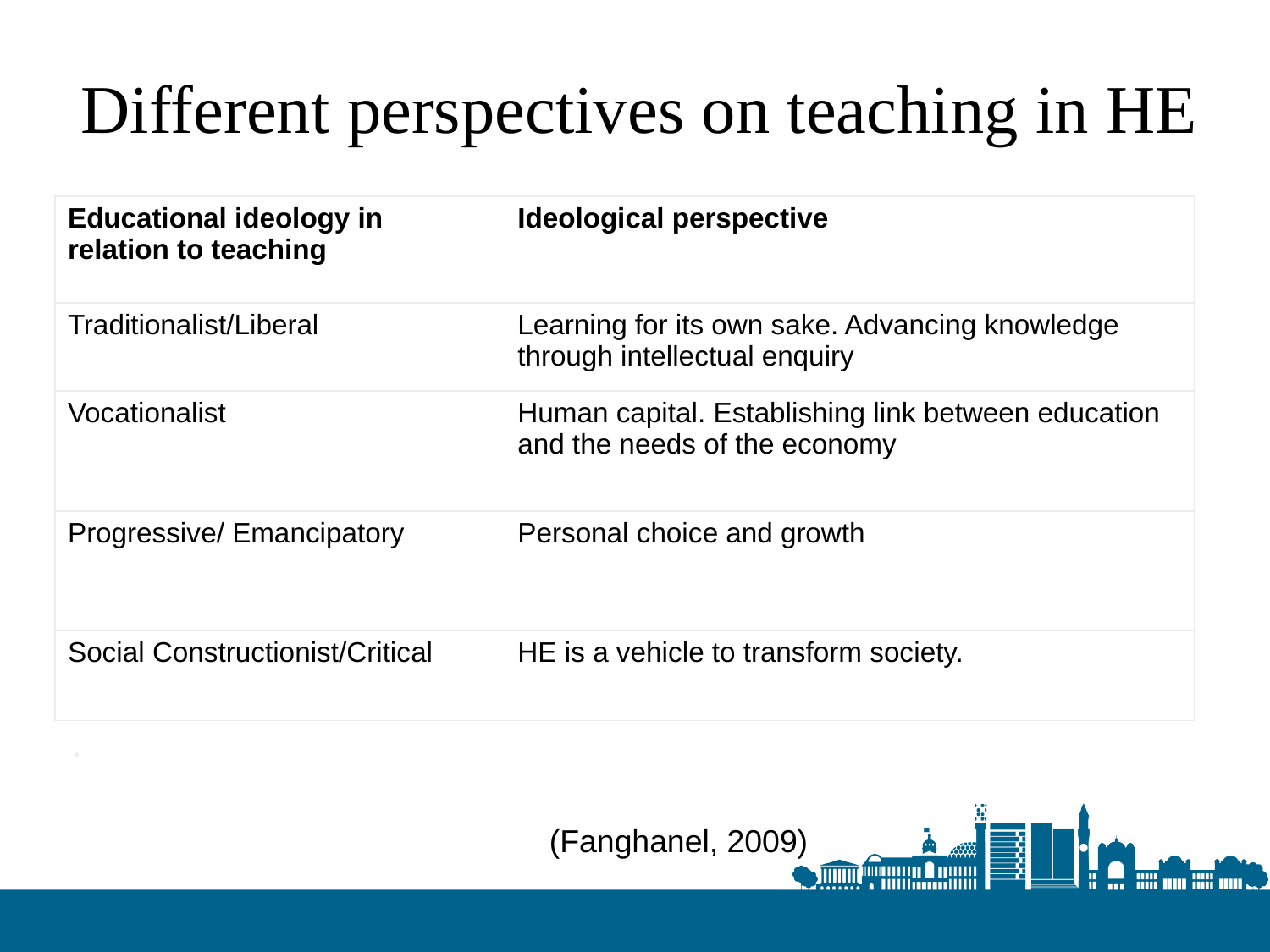

Different perspectives on teaching in HE
| Educational ideology in relation to teaching | Ideological perspective |
| --- | --- |
| Traditionalist/Liberal | Learning for its own sake. Advancing knowledge through intellectual enquiry |
| Vocationalist | Human capital. Establishing link between education and the needs of the economy |
| Progressive/ Emancipatory | Personal choice and growth |
| Social Constructionist/Critical | HE is a vehicle to transform society. |
.

(Fanghanel, 2009)